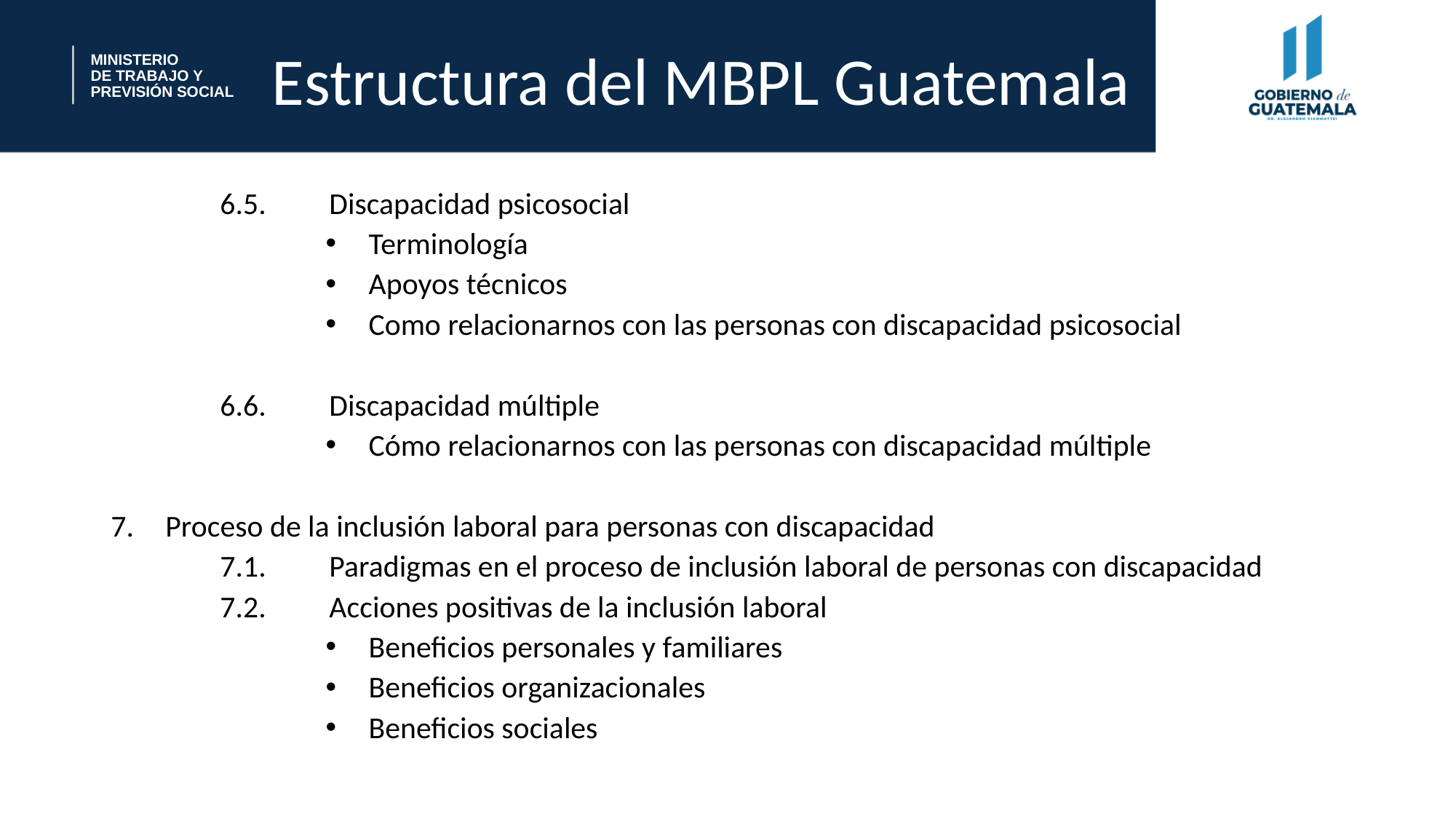

# Estructura del MBPL Guatemala
MINISTERIO
DE TRABAJO Y
PREVISIÓN SOCIAL
	6.5.	Discapacidad psicosocial
Terminología
Apoyos técnicos
Como relacionarnos con las personas con discapacidad psicosocial

	6.6.	Discapacidad múltiple
Cómo relacionarnos con las personas con discapacidad múltiple

Proceso de la inclusión laboral para personas con discapacidad
	7.1.	Paradigmas en el proceso de inclusión laboral de personas con discapacidad
	7.2.	Acciones positivas de la inclusión laboral
Beneficios personales y familiares
Beneficios organizacionales
Beneficios sociales